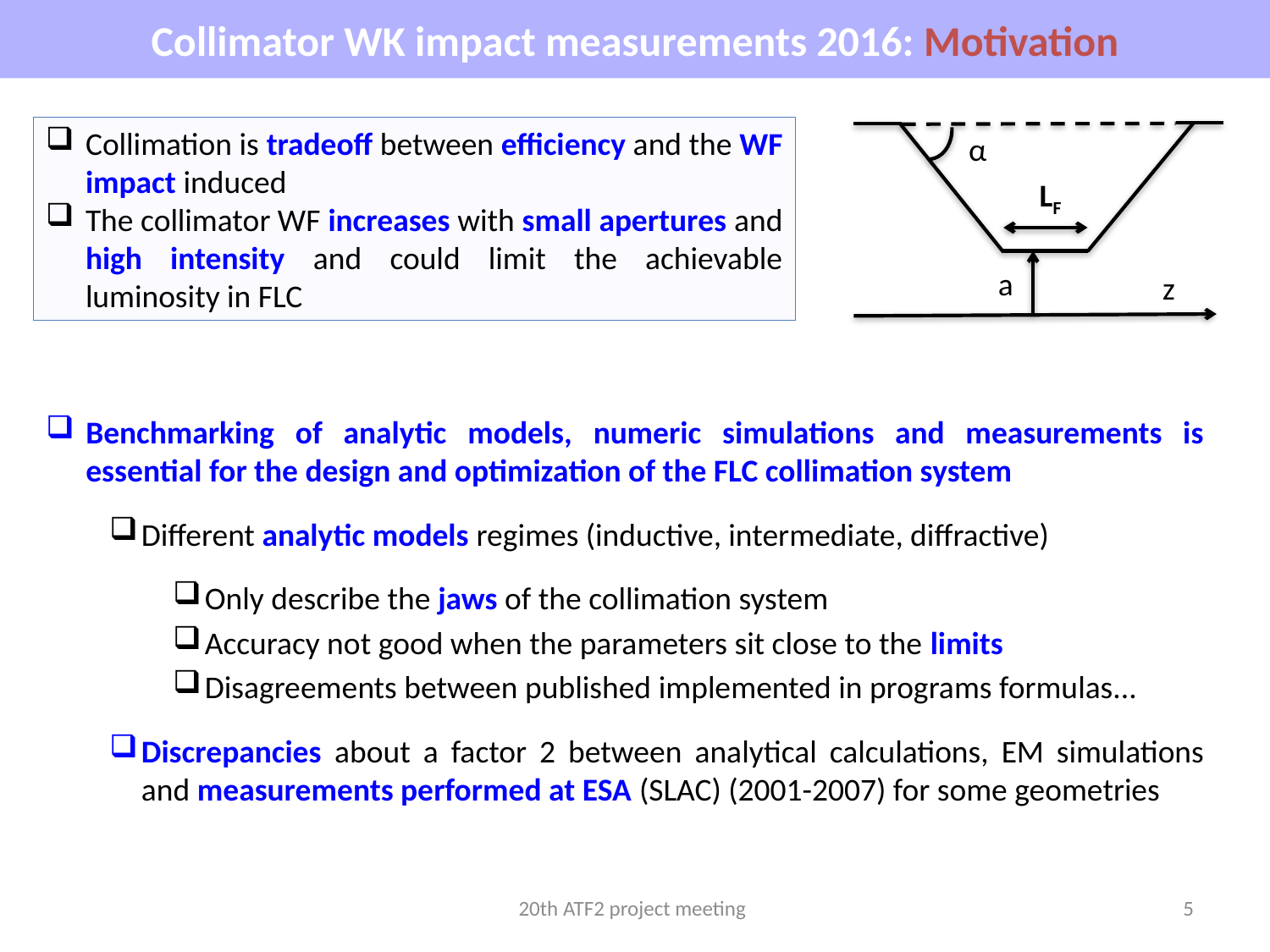

# Collimator WK impact measurements 2016: Motivation

α
z
LF
a
Collimation is tradeoff between efficiency and the WF impact induced
The collimator WF increases with small apertures and high intensity and could limit the achievable luminosity in FLC

Benchmarking of analytic models, numeric simulations and measurements is essential for the design and optimization of the FLC collimation system

Different analytic models regimes (inductive, intermediate, diffractive)

Only describe the jaws of the collimation system
Accuracy not good when the parameters sit close to the limits
Disagreements between published implemented in programs formulas...

Discrepancies about a factor 2 between analytical calculations, EM simulations and measurements performed at ESA (SLAC) (2001-2007) for some geometries

20th ATF2 project meeting
5